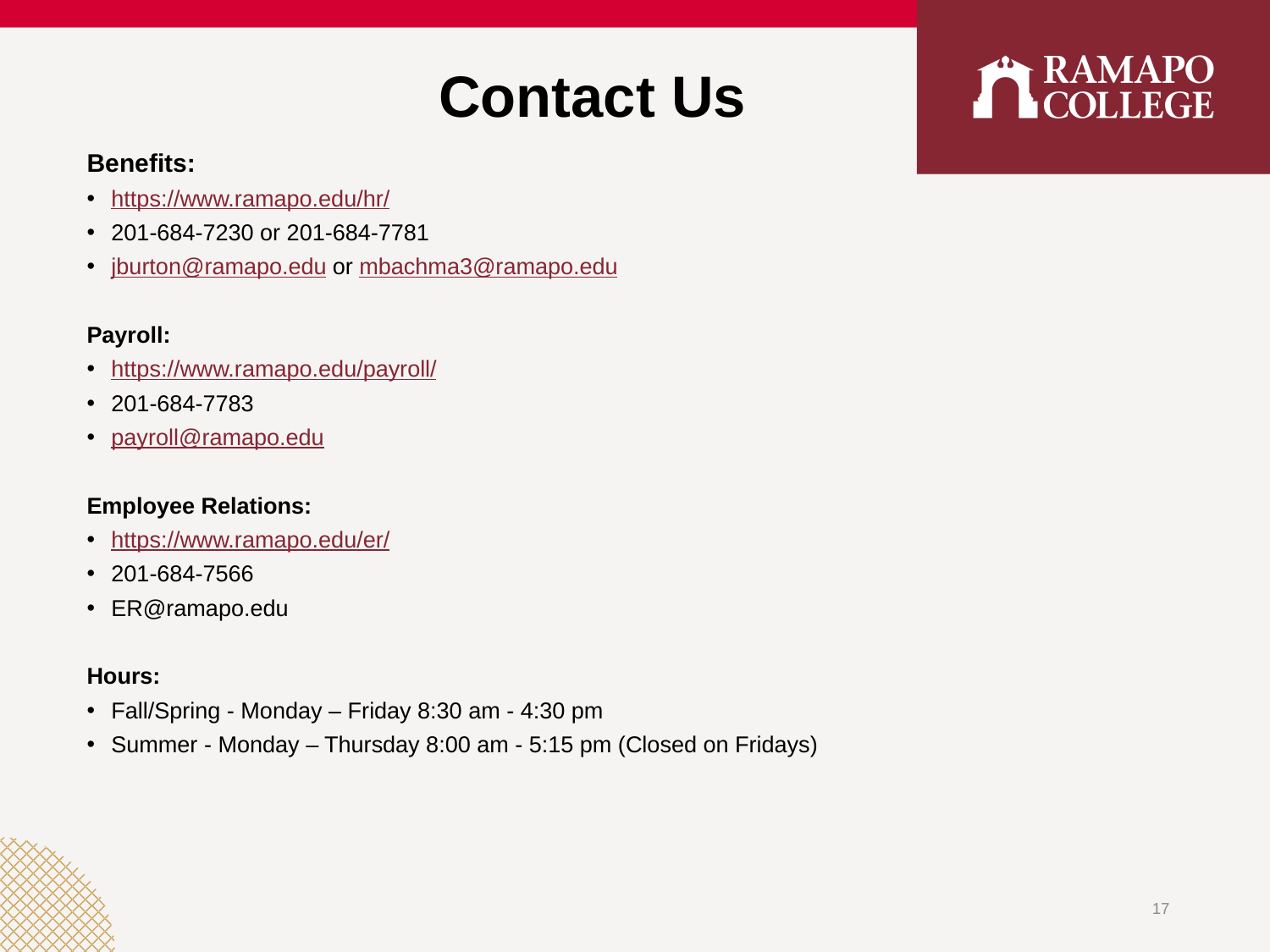

# Contact Us
Benefits:
https://www.ramapo.edu/hr/
201-684-7230 or 201-684-7781
jburton@ramapo.edu or mbachma3@ramapo.edu

Payroll:
https://www.ramapo.edu/payroll/
201-684-7783
payroll@ramapo.edu

Employee Relations:
https://www.ramapo.edu/er/
201-684-7566
ER@ramapo.edu

Hours:
Fall/Spring - Monday – Friday 8:30 am - 4:30 pm
Summer - Monday – Thursday 8:00 am - 5:15 pm (Closed on Fridays)
17